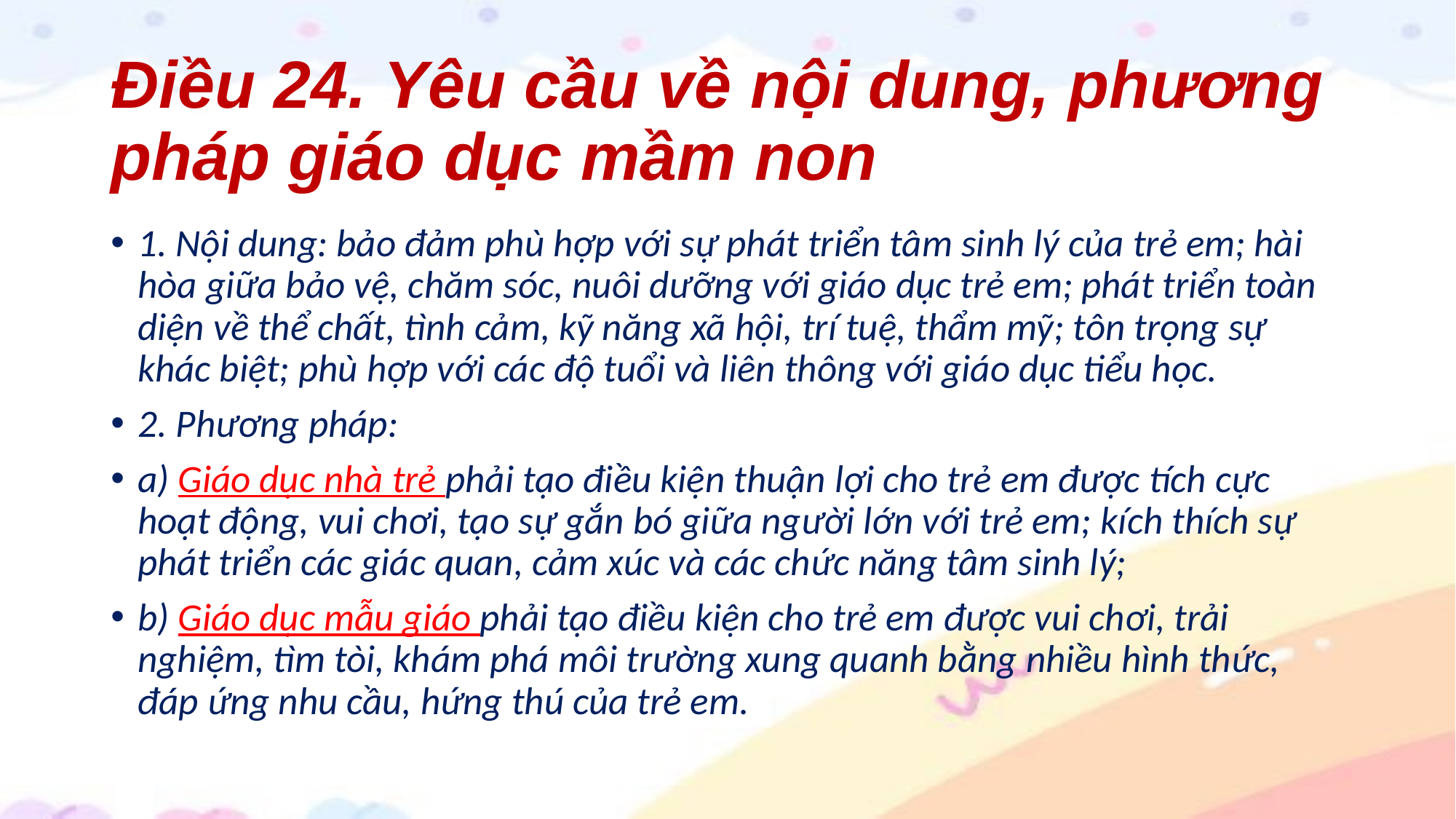

# Điều 24. Yêu cầu về nội dung, phương pháp giáo dục mầm non
1. Nội dung: bảo đảm phù hợp với sự phát triển tâm sinh lý của trẻ em; hài hòa giữa bảo vệ, chăm sóc, nuôi dưỡng với giáo dục trẻ em; phát triển toàn diện về thể chất, tình cảm, kỹ năng xã hội, trí tuệ, thẩm mỹ; tôn trọng sự khác biệt; phù hợp với các độ tuổi và liên thông với giáo dục tiểu học.
2. Phương pháp:
a) Giáo dục nhà trẻ phải tạo điều kiện thuận lợi cho trẻ em được tích cực hoạt động, vui chơi, tạo sự gắn bó giữa người lớn với trẻ em; kích thích sự phát triển các giác quan, cảm xúc và các chức năng tâm sinh lý;
b) Giáo dục mẫu giáo phải tạo điều kiện cho trẻ em được vui chơi, trải nghiệm, tìm tòi, khám phá môi trường xung quanh bằng nhiều hình thức, đáp ứng nhu cầu, hứng thú của trẻ em.